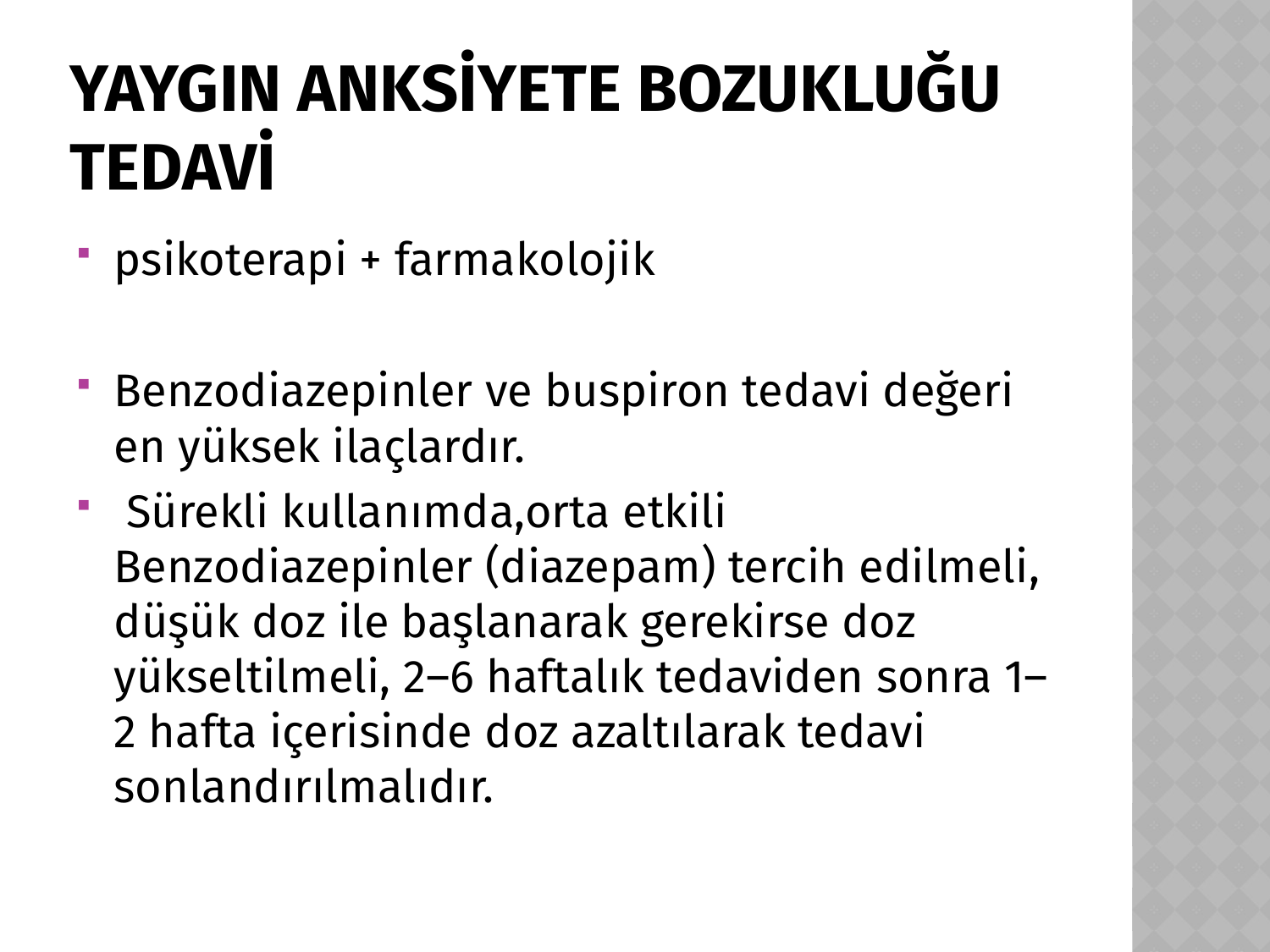

# YAYGIN ANKSİYETE BOZUKLUĞU TEDAVİ
psikoterapi + farmakolojik

Benzodiazepinler ve buspiron tedavi değeri en yüksek ilaçlardır.
 Sürekli kullanımda,orta etkili Benzodiazepinler (diazepam) tercih edilmeli, düşük doz ile başlanarak gerekirse doz yükseltilmeli, 2–6 haftalık tedaviden sonra 1–2 hafta içerisinde doz azaltılarak tedavi sonlandırılmalıdır.